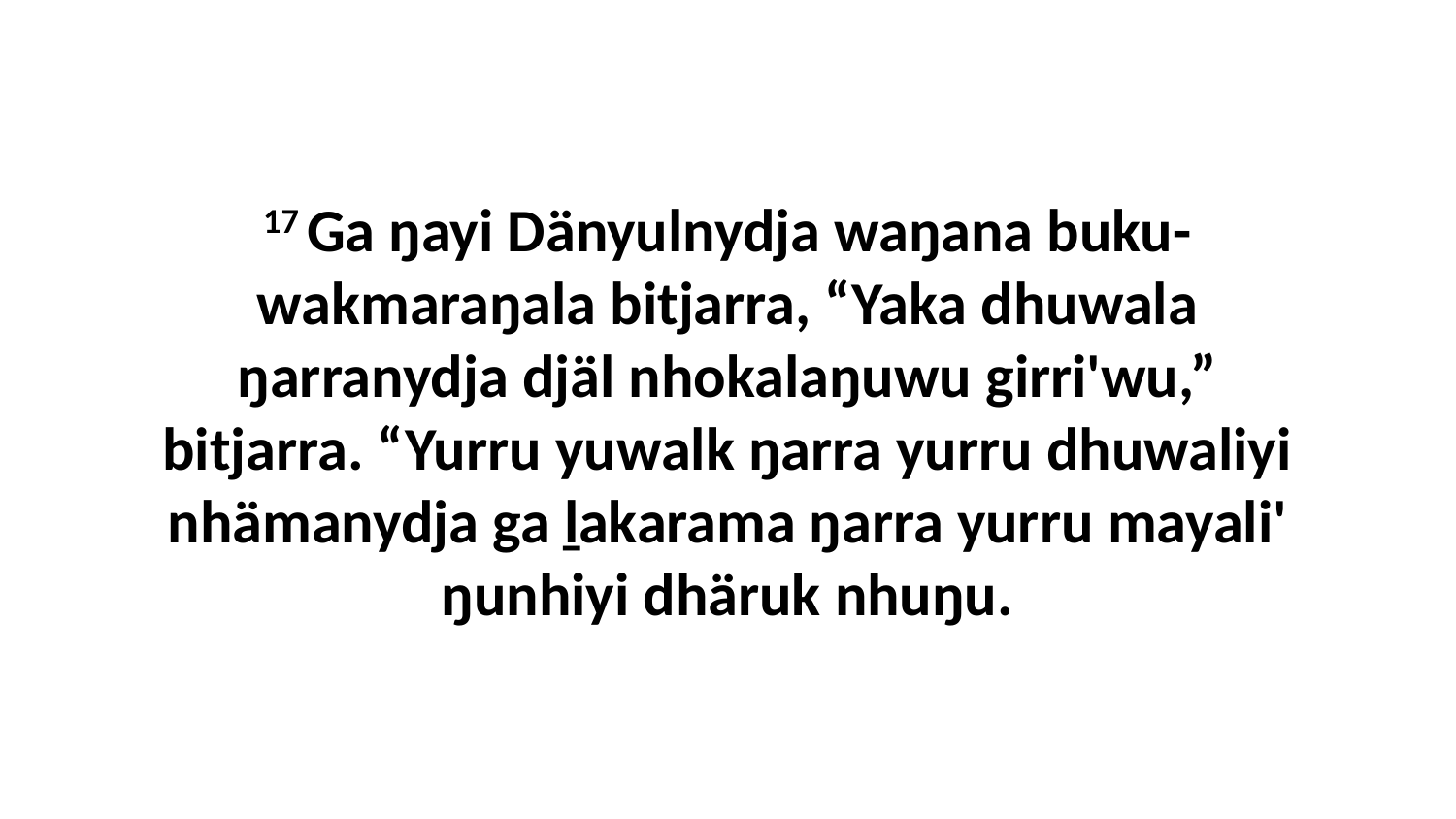

17 Ga ŋayi Dänyulnydja waŋana buku-wakmaraŋala bitjarra, “Yaka dhuwala ŋarranydja djäl nhokalaŋuwu girri'wu,” bitjarra. “Yurru yuwalk ŋarra yurru dhuwaliyi nhämanydja ga ḻakarama ŋarra yurru mayali' ŋunhiyi dhäruk nhuŋu.